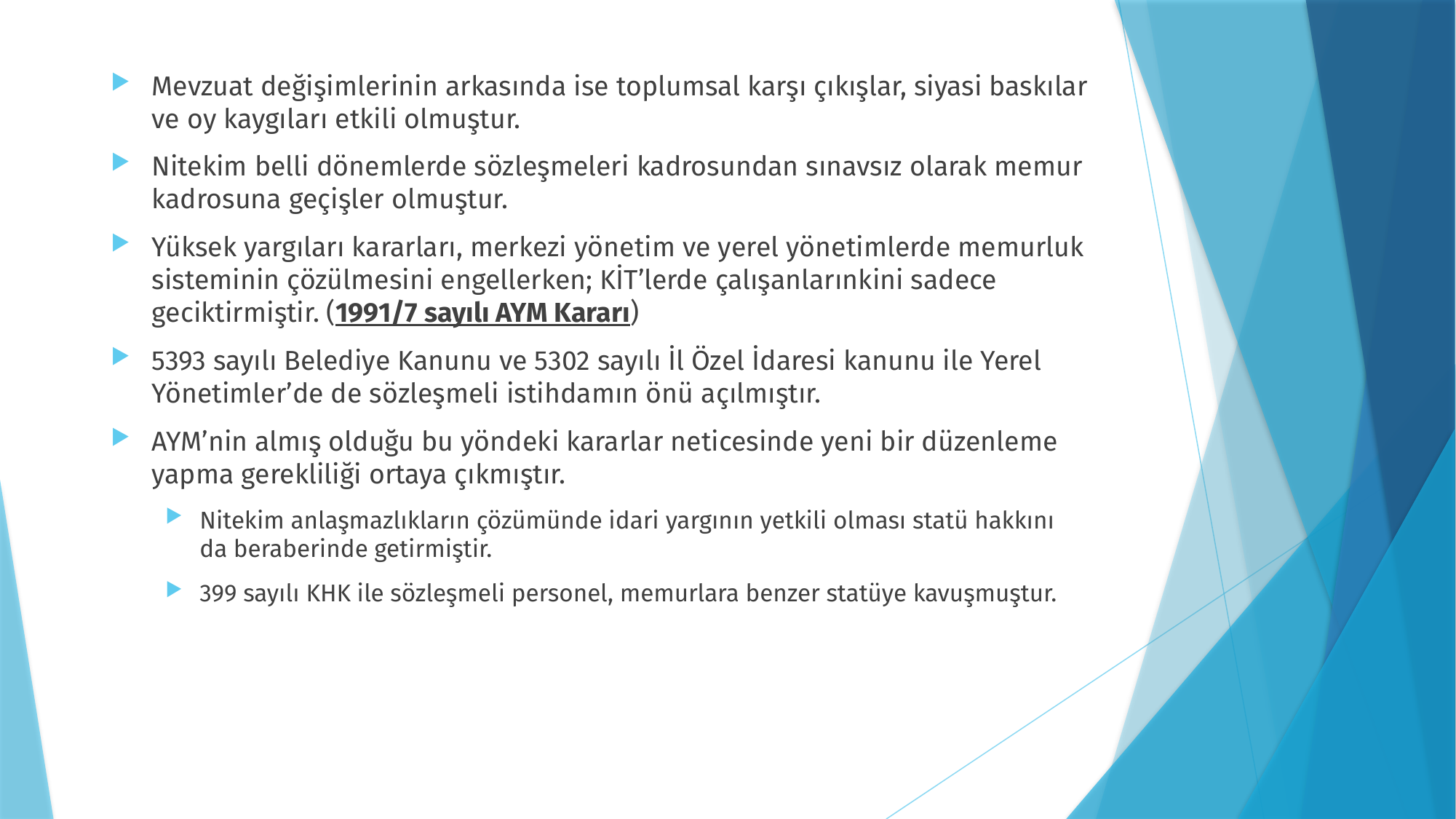

Mevzuat değişimlerinin arkasında ise toplumsal karşı çıkışlar, siyasi baskılar ve oy kaygıları etkili olmuştur.
Nitekim belli dönemlerde sözleşmeleri kadrosundan sınavsız olarak memur kadrosuna geçişler olmuştur.
Yüksek yargıları kararları, merkezi yönetim ve yerel yönetimlerde memurluk sisteminin çözülmesini engellerken; KİT’lerde çalışanlarınkini sadece geciktirmiştir. (1991/7 sayılı AYM Kararı)
5393 sayılı Belediye Kanunu ve 5302 sayılı İl Özel İdaresi kanunu ile Yerel Yönetimler’de de sözleşmeli istihdamın önü açılmıştır.
AYM’nin almış olduğu bu yöndeki kararlar neticesinde yeni bir düzenleme yapma gerekliliği ortaya çıkmıştır.
Nitekim anlaşmazlıkların çözümünde idari yargının yetkili olması statü hakkını da beraberinde getirmiştir.
399 sayılı KHK ile sözleşmeli personel, memurlara benzer statüye kavuşmuştur.